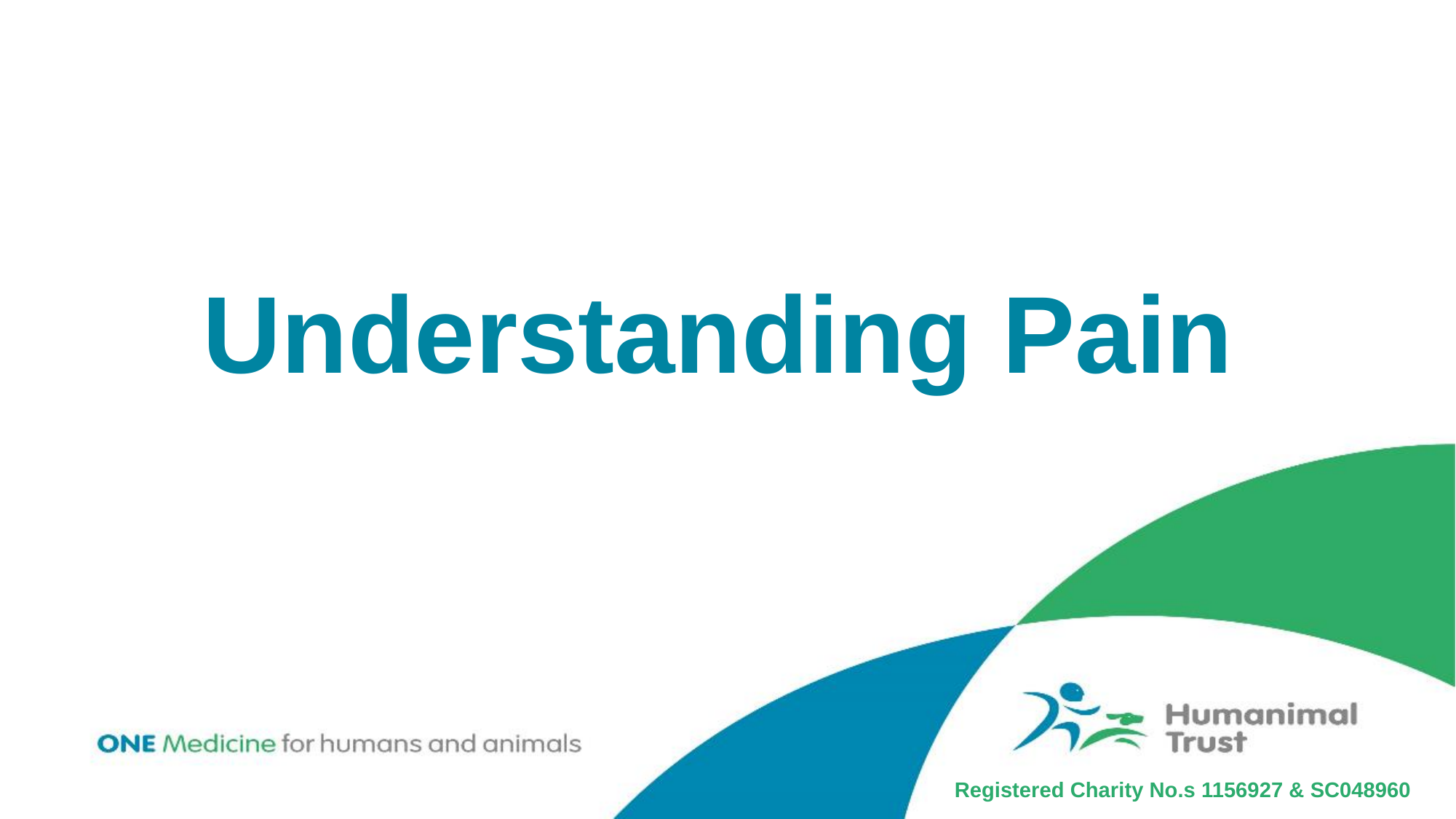

# Understanding Pain

Registered Charity No.s 1156927 & SC048960